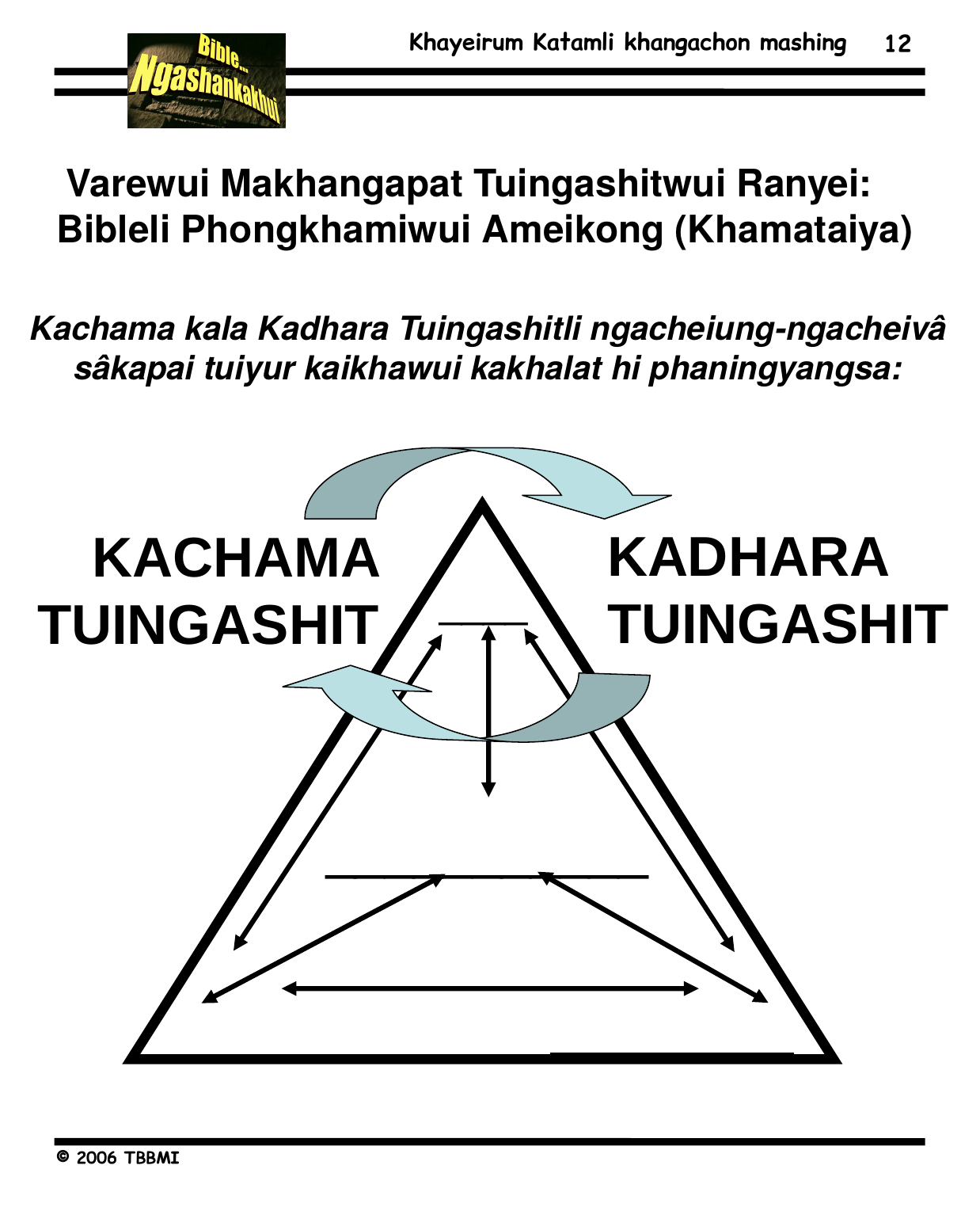

12
Varewui Makhangapat Tuingashitwui Ranyei:    Bibleli Phongkhamiwui Ameikong (Khamataiya)

Kachama kala Kadhara Tuingashitli ngacheiung-ngacheivâ sâkapai tuiyur kaikhawui kakhalat hi phaningyangsa:

KADHARA TUINGASHIT
KACHAMA TUINGASHIT
____

___________

___________
___________